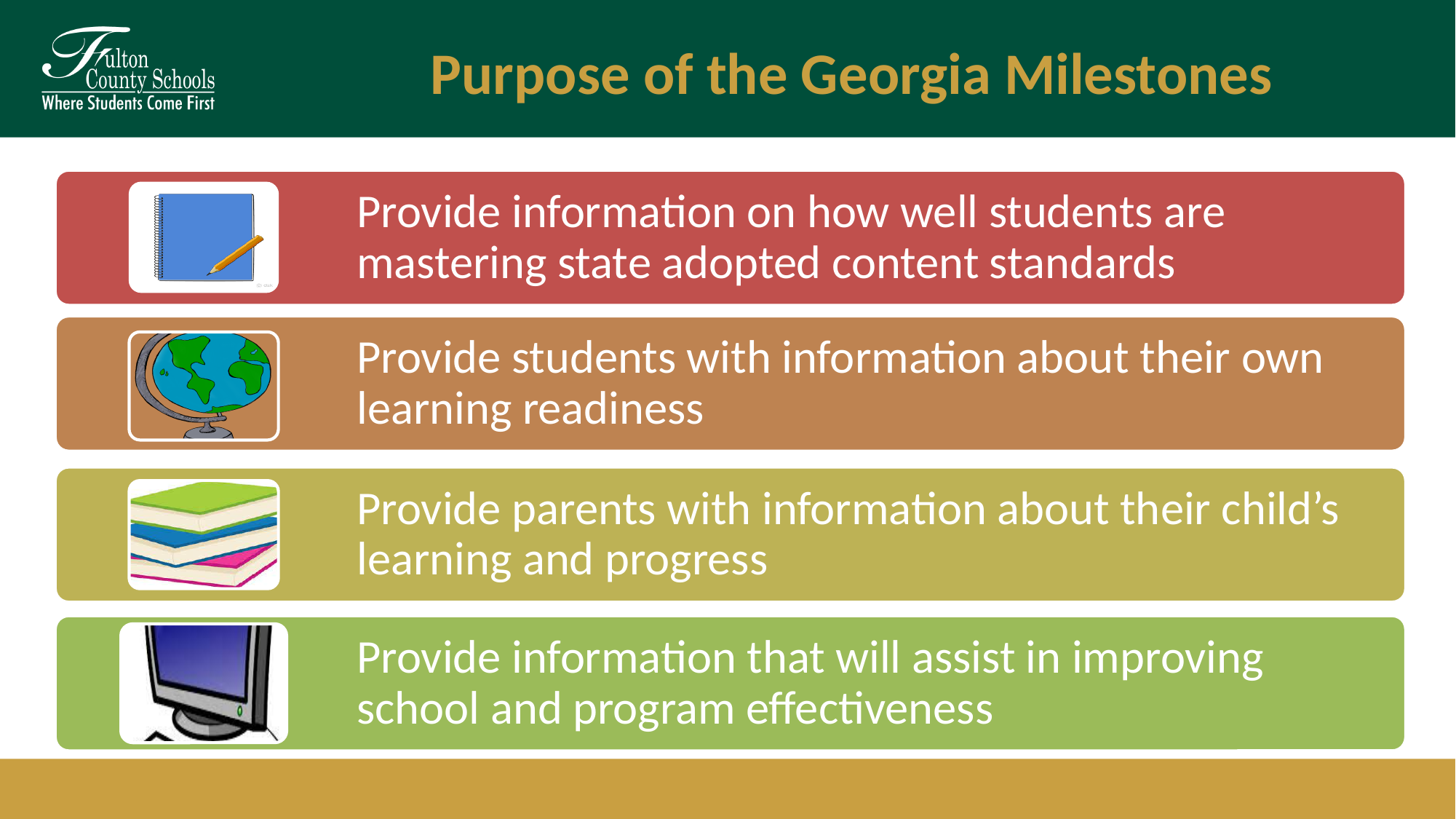

# Purpose of the Georgia Milestones
Provide information on how well students are mastering state adopted content standards
Provide students with information about their own learning readiness
Provide parents with information about their child’s learning and progress
Provide information that will assist in improving school and program effectiveness